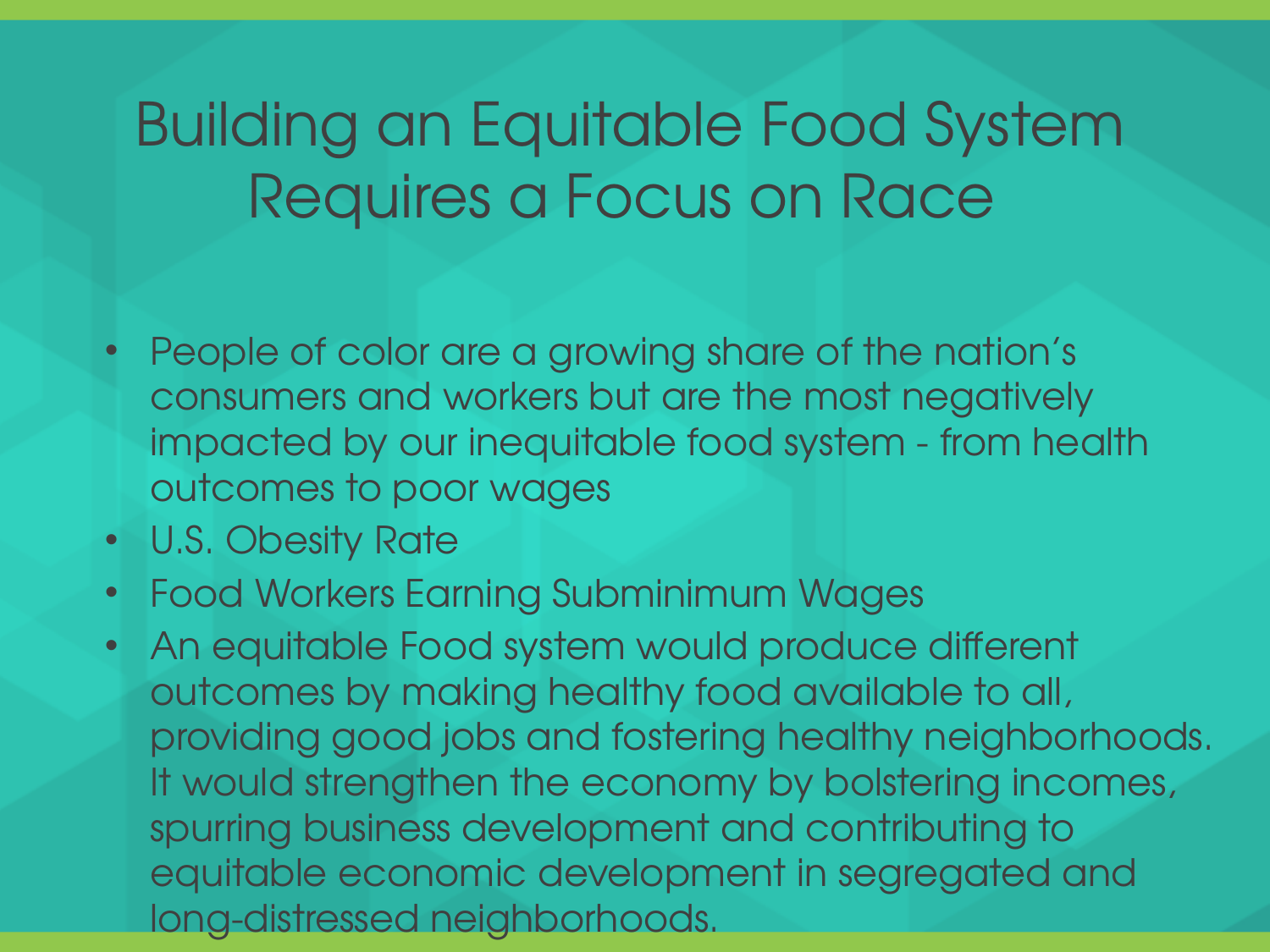

Building an Equitable Food System Requires a Focus on Race
People of color are a growing share of the nation’s consumers and workers but are the most negatively impacted by our inequitable food system - from health outcomes to poor wages
U.S. Obesity Rate
Food Workers Earning Subminimum Wages
An equitable Food system would produce different outcomes by making healthy food available to all, providing good jobs and fostering healthy neighborhoods. It would strengthen the economy by bolstering incomes, spurring business development and contributing to equitable economic development in segregated and long-distressed neighborhoods.